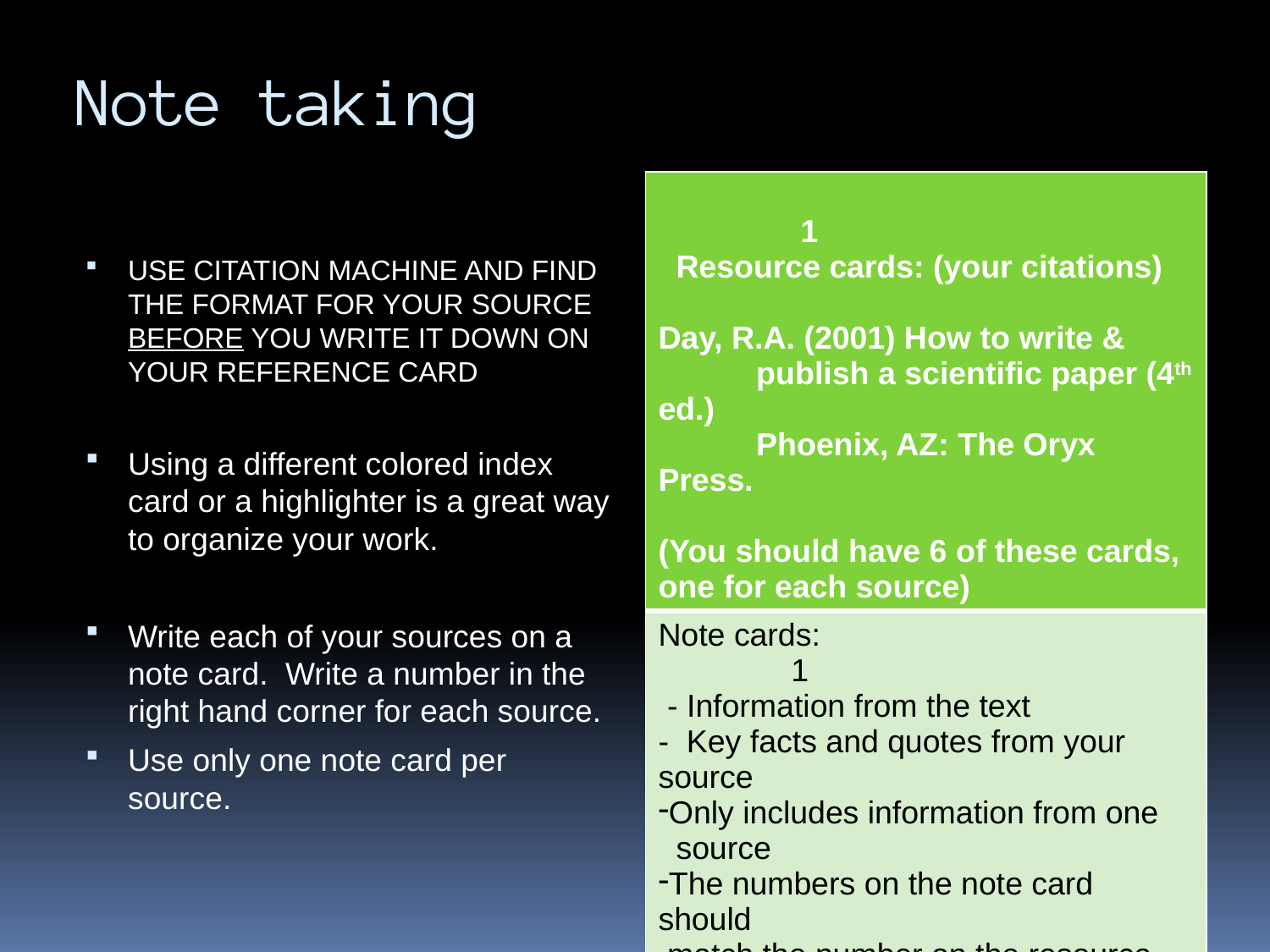

# Note taking
| 1 Resource cards: (your citations) Day, R.A. (2001) How to write & publish a scientific paper (4th ed.) Phoenix, AZ: The Oryx Press. (You should have 6 of these cards, one for each source) |
| --- |
| Note cards: 1 - Information from the text - Key facts and quotes from your source Only includes information from one source The numbers on the note card should match the number on the resource card where you found the information - Include a page number so that it is easier to refer back to the information |
|  |
USE CITATION MACHINE AND FIND THE FORMAT FOR YOUR SOURCE BEFORE YOU WRITE IT DOWN ON YOUR REFERENCE CARD

Using a different colored index card or a highlighter is a great way to organize your work.

Write each of your sources on a note card.  Write a number in the right hand corner for each source.
Use only one note card per source.